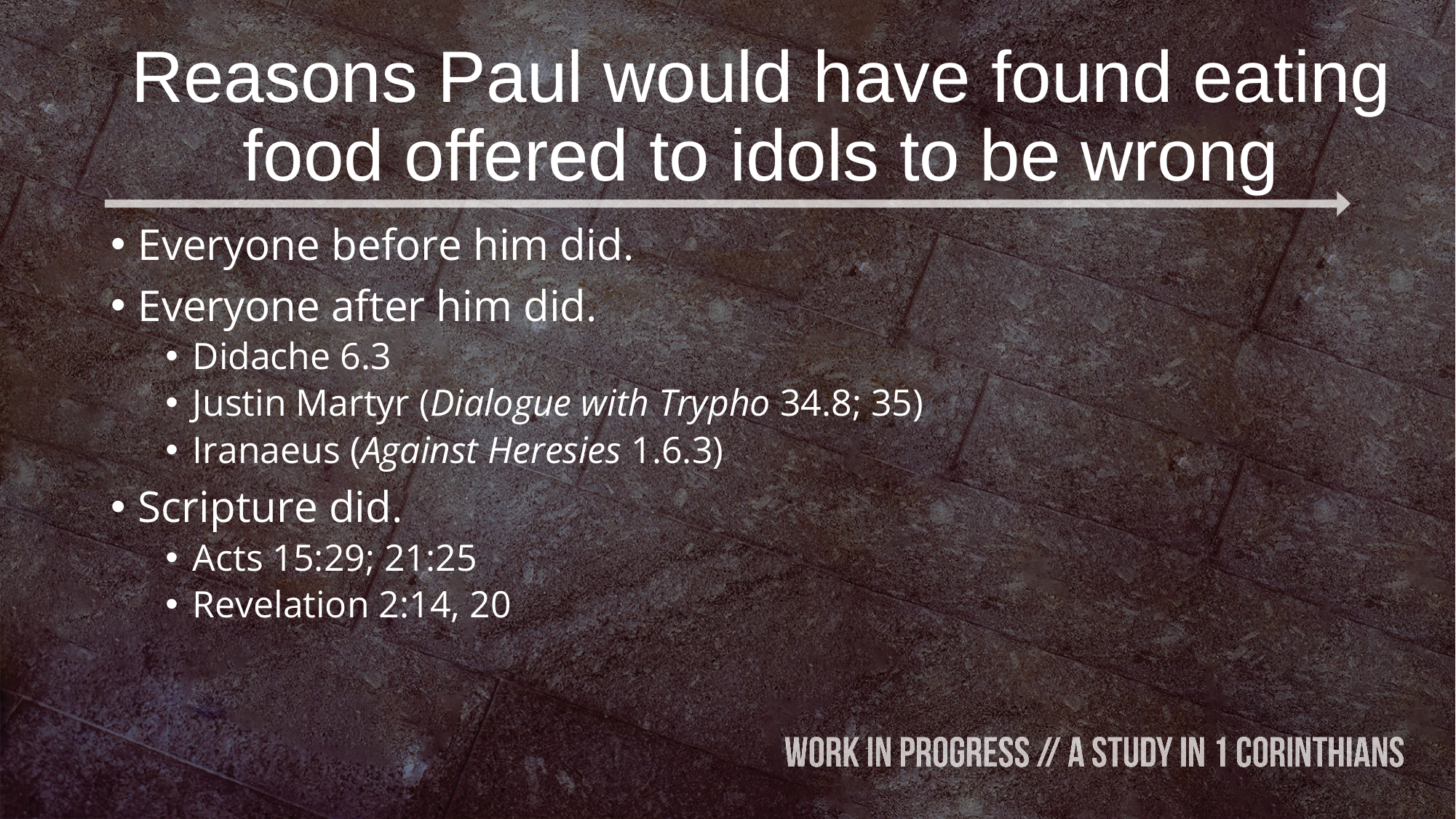

# Reasons Paul would have found eating food offered to idols to be wrong
Everyone before him did.
Everyone after him did.
Didache 6.3
Justin Martyr (Dialogue with Trypho 34.8; 35)
Iranaeus (Against Heresies 1.6.3)
Scripture did.
Acts 15:29; 21:25
Revelation 2:14, 20